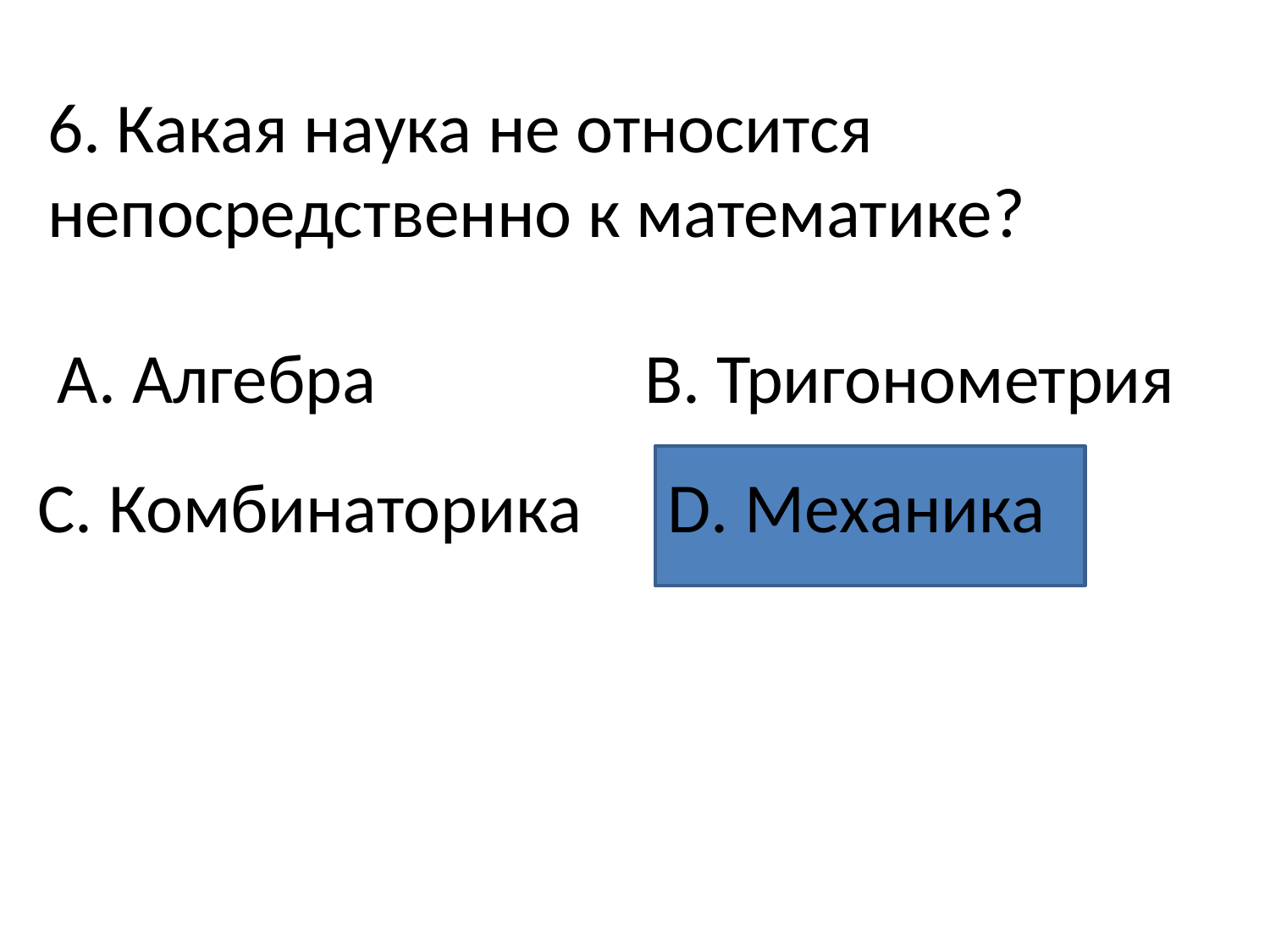

6. Какая наука не относится непосредственно к математике?
А. Алгебра		     В. Тригонометрия

С. Комбинаторика
D. Механика